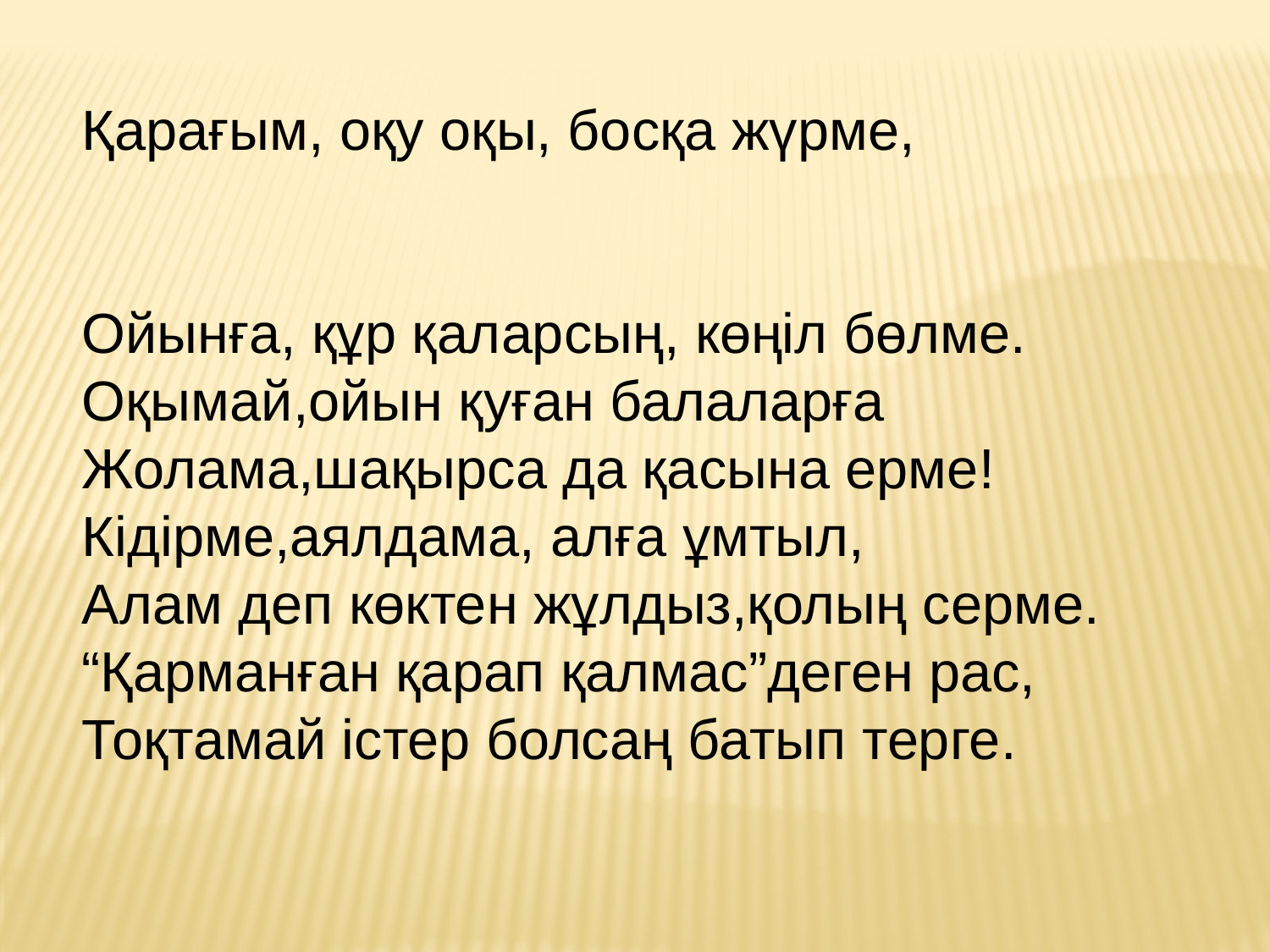

Қарағым, оқу оқы, босқа жүрме,
Ойынға, құр қаларсың, көңіл бөлме.
Оқымай,ойын қуған балаларға
Жолама,шақырса да қасына ерме!
Кідірме,аялдама, алға ұмтыл,
Алам деп көктен жұлдыз,қолың серме.
“Қарманған қарап қалмас”деген рас,
Тоқтамай істер болсаң батып терге.